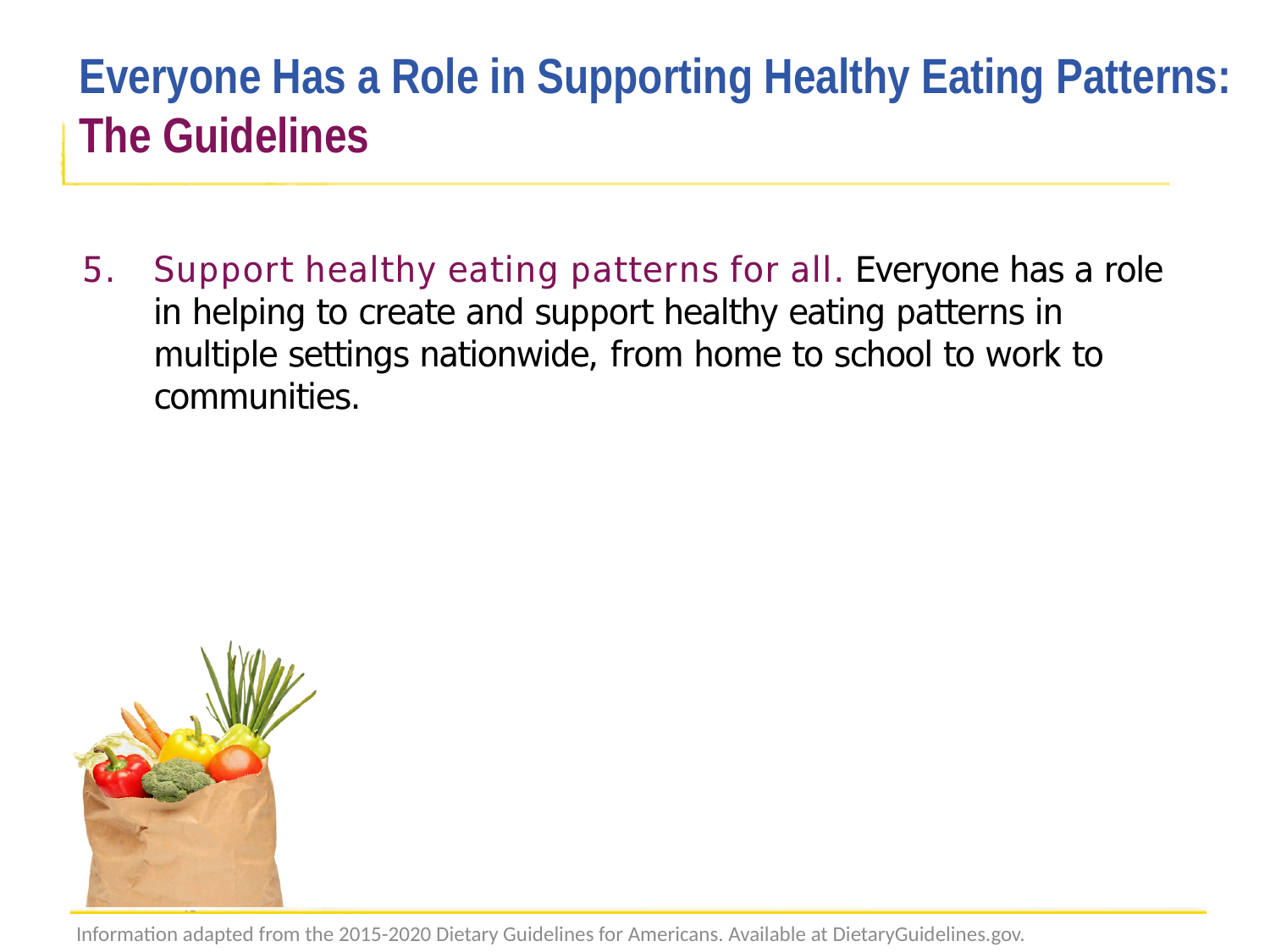

# Everyone Has a Role in Supporting Healthy Eating Patterns: The Guidelines
Support healthy eating patterns for all. Everyone has a role in helping to create and support healthy eating patterns in multiple settings nationwide, from home to school to work to communities.